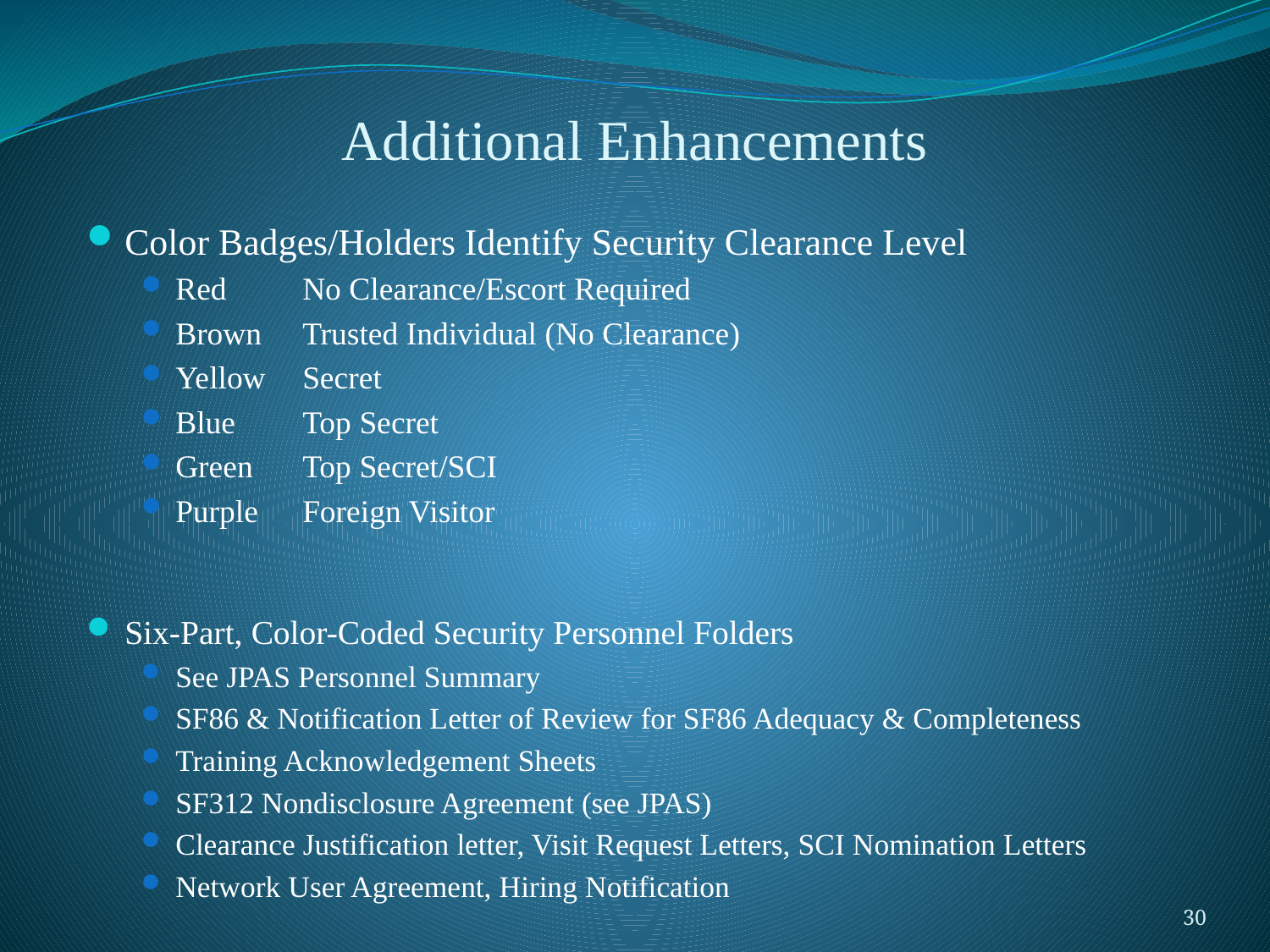

# Additional Enhancements
Color Badges/Holders Identify Security Clearance Level
Red	No Clearance/Escort Required
Brown	Trusted Individual (No Clearance)
Yellow	Secret
Blue	Top Secret
Green	Top Secret/SCI
Purple	Foreign Visitor

Six-Part, Color-Coded Security Personnel Folders
See JPAS Personnel Summary
SF86 & Notification Letter of Review for SF86 Adequacy & Completeness
Training Acknowledgement Sheets
SF312 Nondisclosure Agreement (see JPAS)
Clearance Justification letter, Visit Request Letters, SCI Nomination Letters
Network User Agreement, Hiring Notification

30